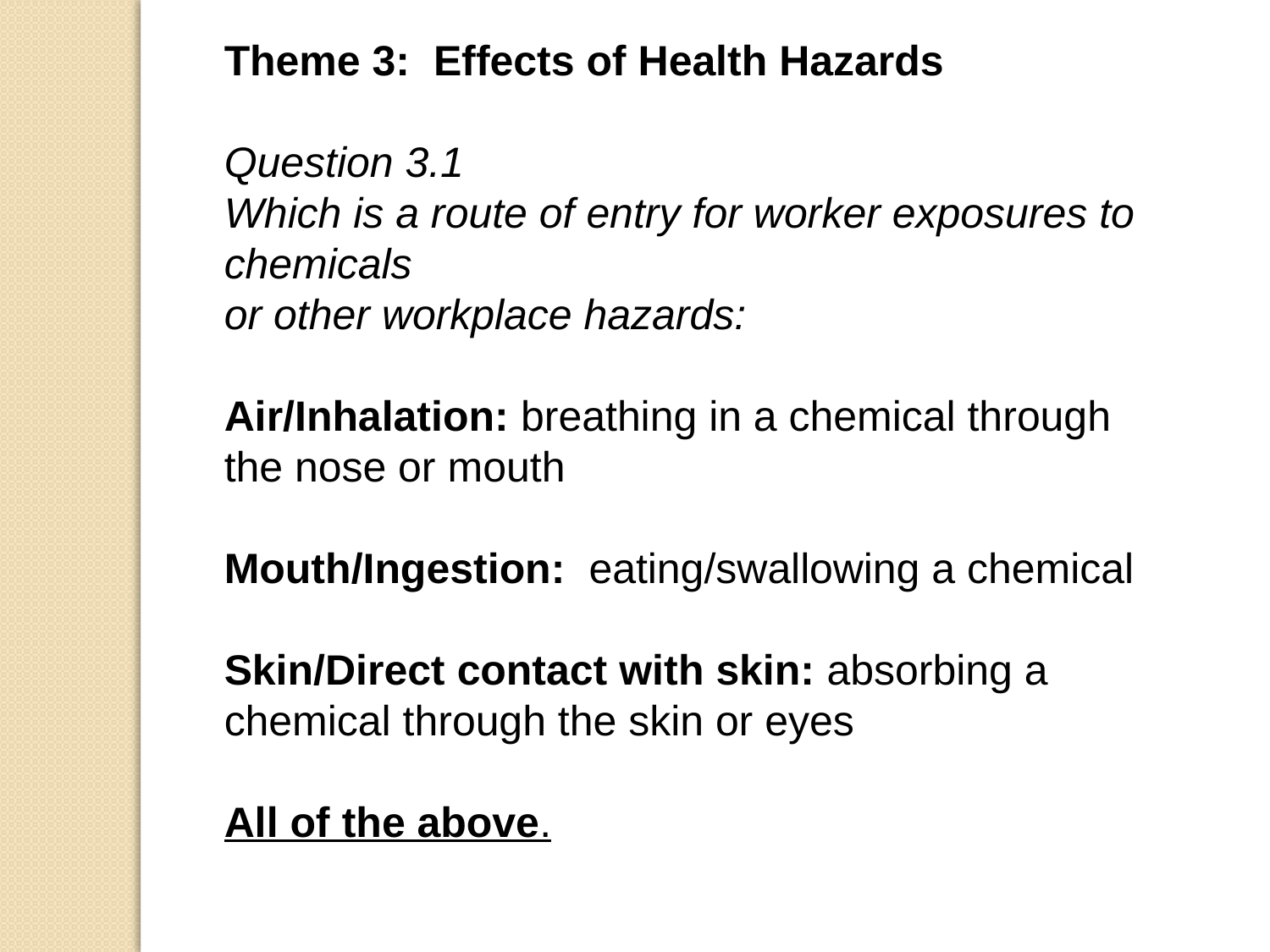

Theme 3:  Effects of Health Hazards

Question 3.1
Which is a route of entry for worker exposures to chemicals
or other workplace hazards:

Air/Inhalation: breathing in a chemical through the nose or mouth

Mouth/Ingestion:  eating/swallowing a chemical

Skin/Direct contact with skin: absorbing a chemical through the skin or eyes

All of the above.